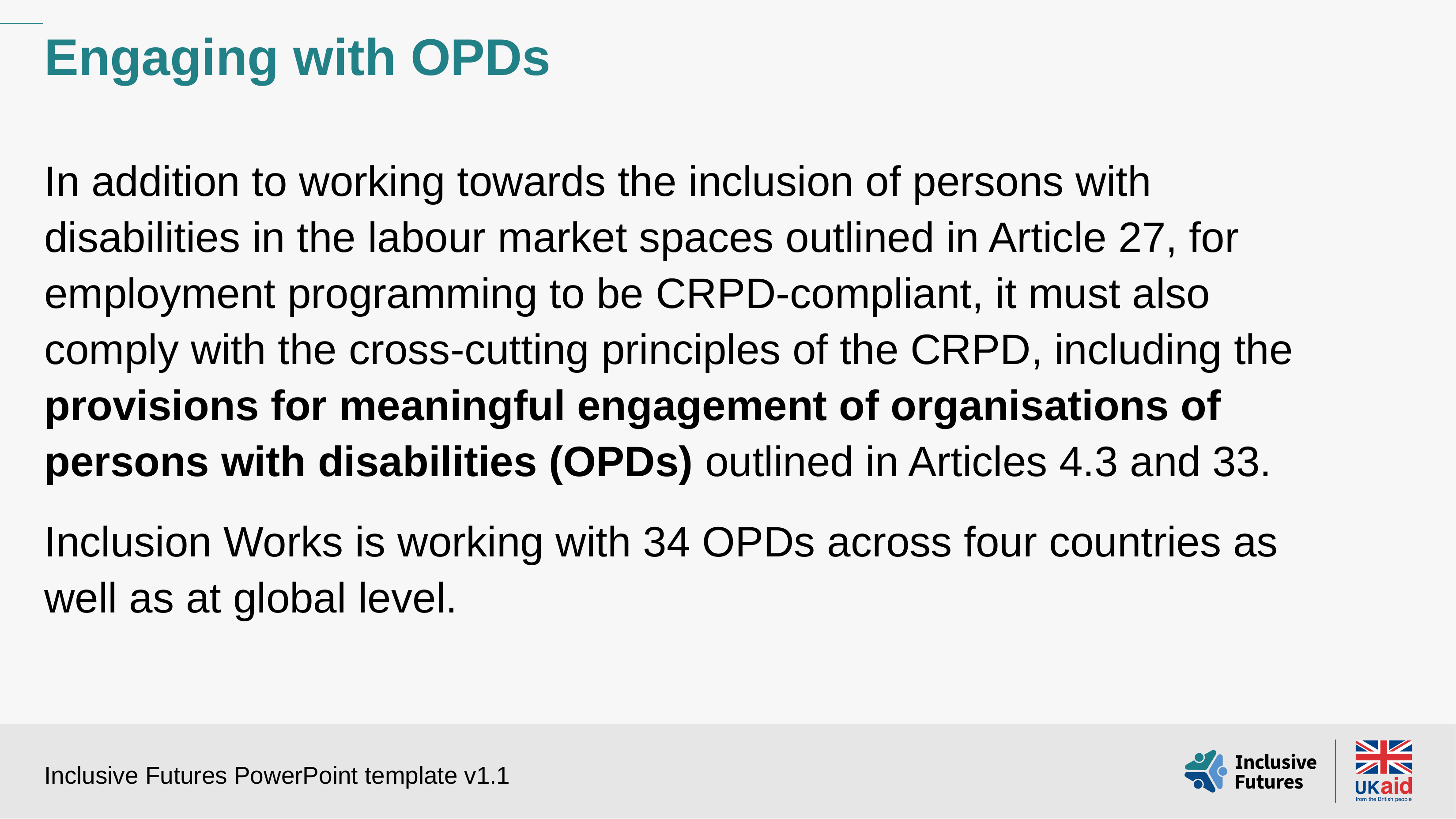

Engaging with OPDs
In addition to working towards the inclusion of persons with disabilities in the labour market spaces outlined in Article 27, for employment programming to be CRPD-compliant, it must also comply with the cross-cutting principles of the CRPD, including the provisions for meaningful engagement of organisations of persons with disabilities (OPDs) outlined in Articles 4.3 and 33.
Inclusion Works is working with 34 OPDs across four countries as well as at global level.
Inclusive Futures PowerPoint template v1.1